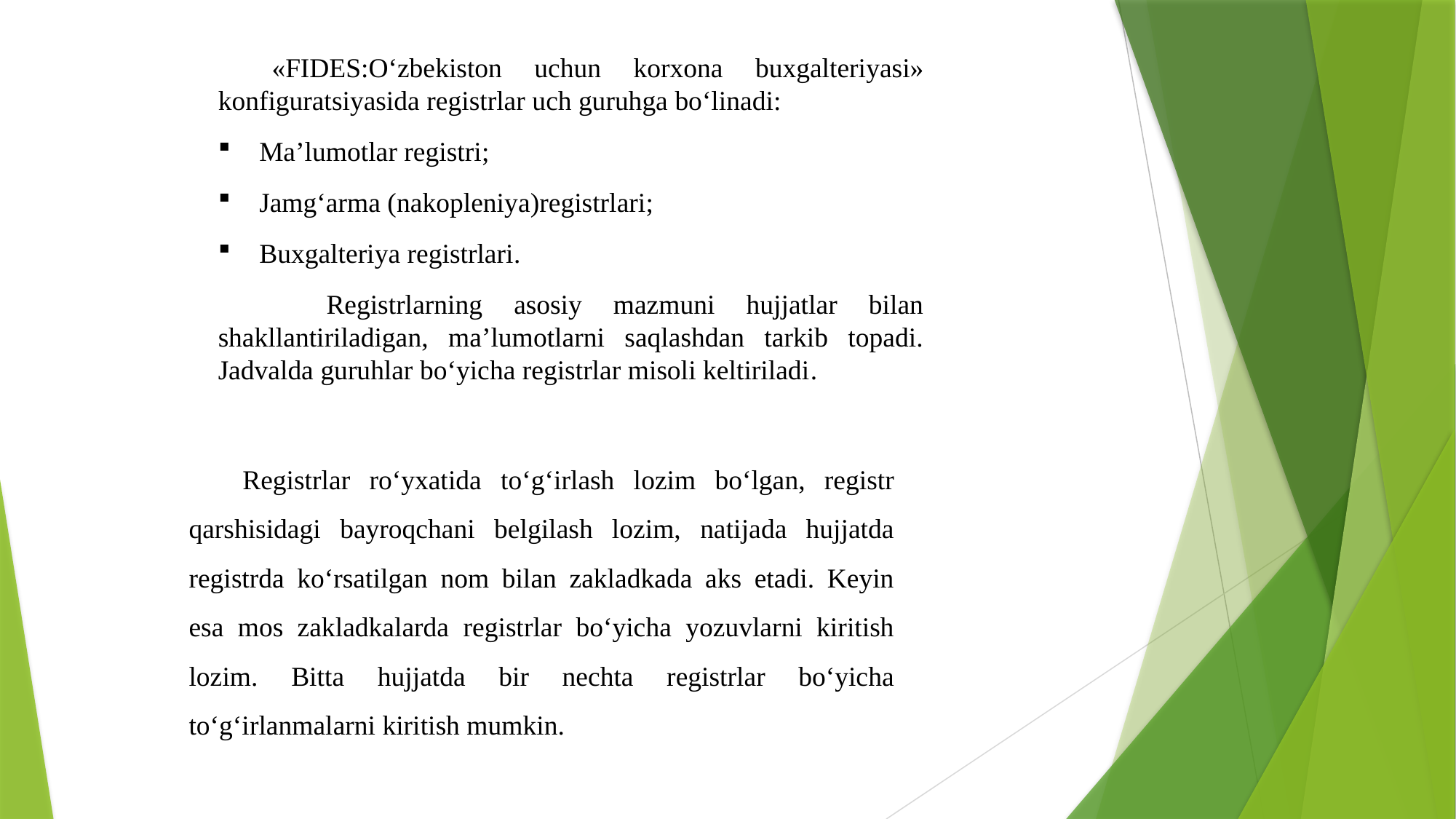

«FIDES:O‘zbekiston uchun korxona buxgalteriyasi» konfiguratsiyasida registrlar uch guruhga bo‘linadi:
Ma’lumotlar registri;
Jamg‘arma (nakopleniya)registrlari;
Buxgalteriya registrlari.
	Registrlarning asosiy mazmuni hujjatlar bilan shakllantiriladigan, ma’lumotlarni saqlashdan tarkib topadi. Jadvalda guruhlar bo‘yicha registrlar misoli keltiriladi.
Registrlar ro‘yxatida to‘g‘irlash lozim bo‘lgan, registr qarshisidagi bayroqchani belgilash lozim, natijada hujjatda registrda ko‘rsatilgan nom bilan zakladkada aks etadi. Keyin esa mos zakladkalarda registrlar bo‘yicha yozuvlarni kiritish lozim. Bitta hujjatda bir nechta registrlar bo‘yicha to‘g‘irlanmalarni kiritish mumkin.